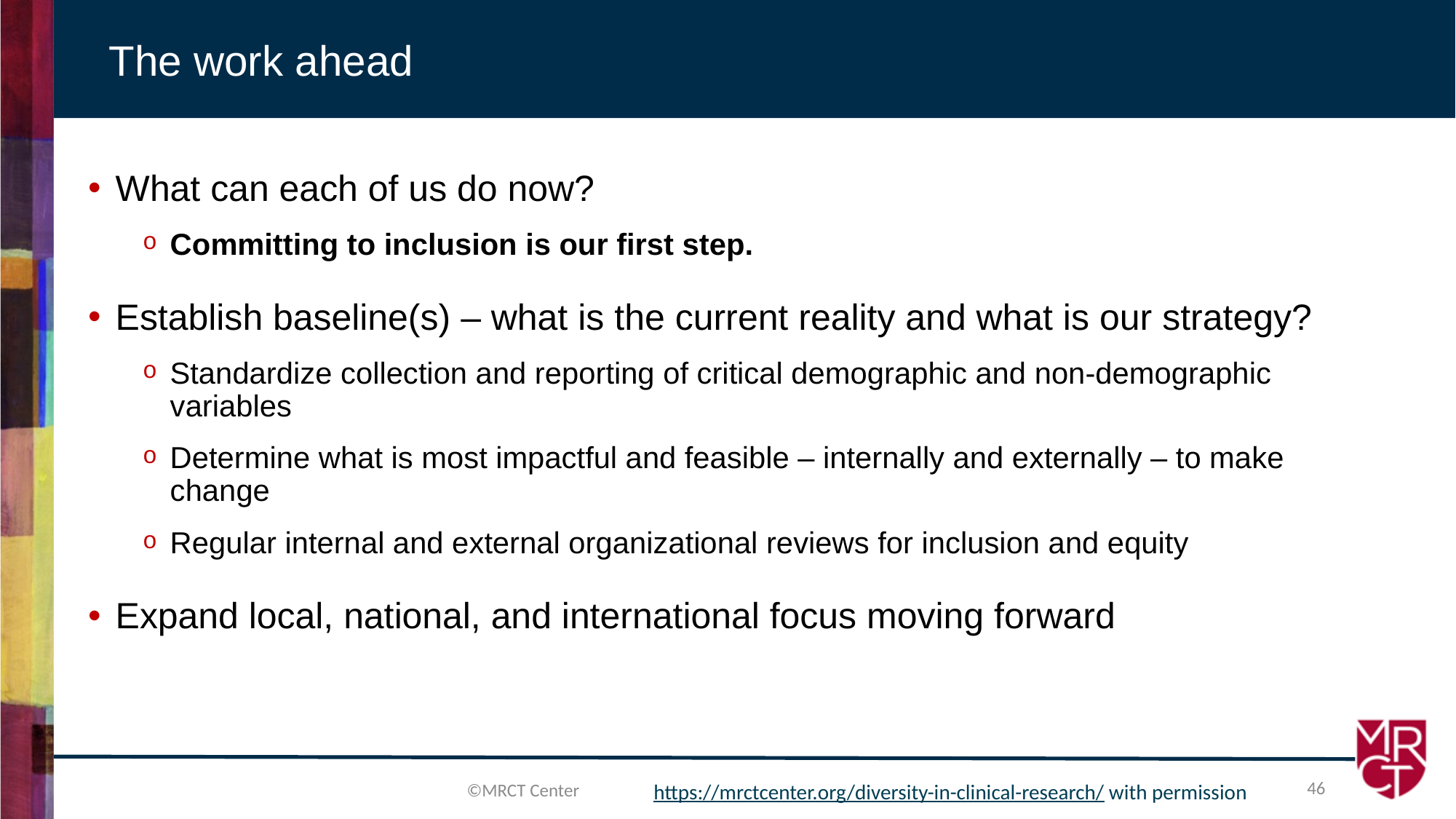

# The work ahead
What can each of us do now?
Committing to inclusion is our first step.
Establish baseline(s) – what is the current reality and what is our strategy?
Standardize collection and reporting of critical demographic and non-demographic variables
Determine what is most impactful and feasible – internally and externally – to make change
Regular internal and external organizational reviews for inclusion and equity
Expand local, national, and international focus moving forward
mrctcenter.org/diversity-in-clinical-trials
46
©MRCT Center